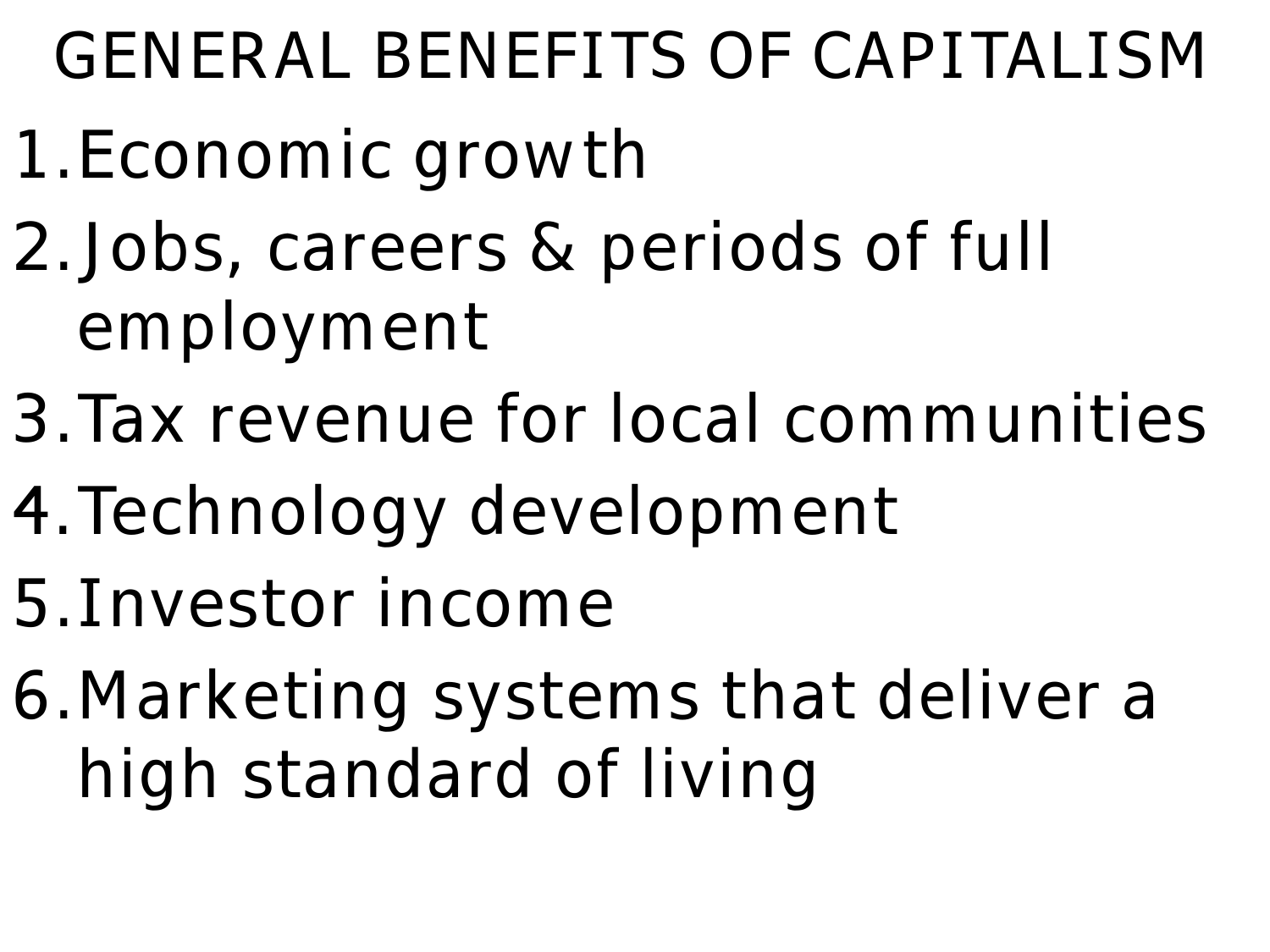

# GENERAL BENEFITS OF CAPITALISM
Economic growth
Jobs, careers & periods of full employment
Tax revenue for local communities
Technology development
Investor income
Marketing systems that deliver a high standard of living